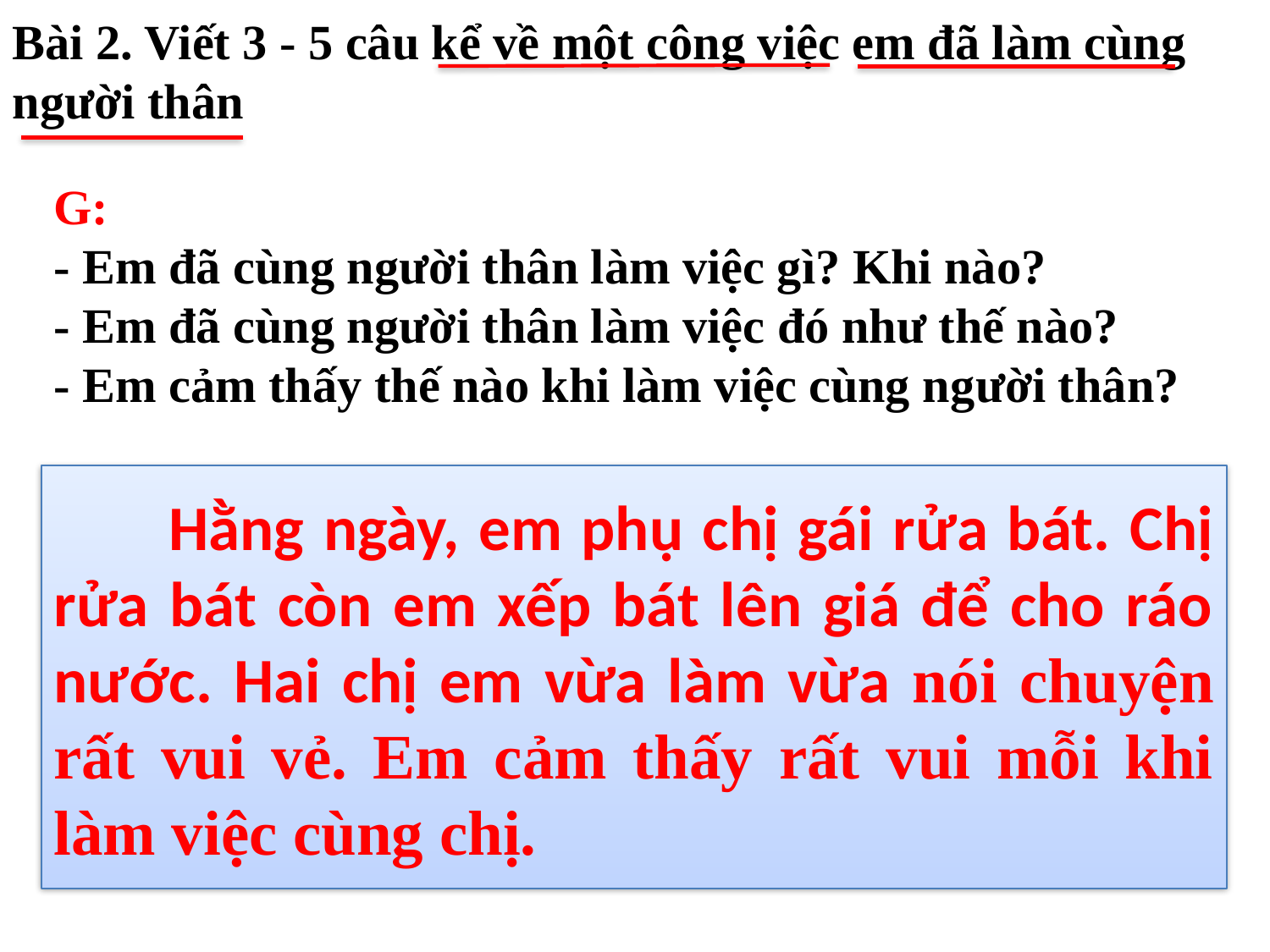

Bài 2. Viết 3 - 5 câu kể về một công việc em đã làm cùng người thân
G:
- Em đã cùng người thân làm việc gì? Khi nào?
- Em đã cùng người thân làm việc đó như thế nào?
- Em cảm thấy thế nào khi làm việc cùng người thân?
      Hằng ngày, em phụ chị gái rửa bát. Chị rửa bát còn em xếp bát lên giá để cho ráo nước. Hai chị em vừa làm vừa nói chuyện rất vui vẻ. Em cảm thấy rất vui mỗi khi làm việc cùng chị.